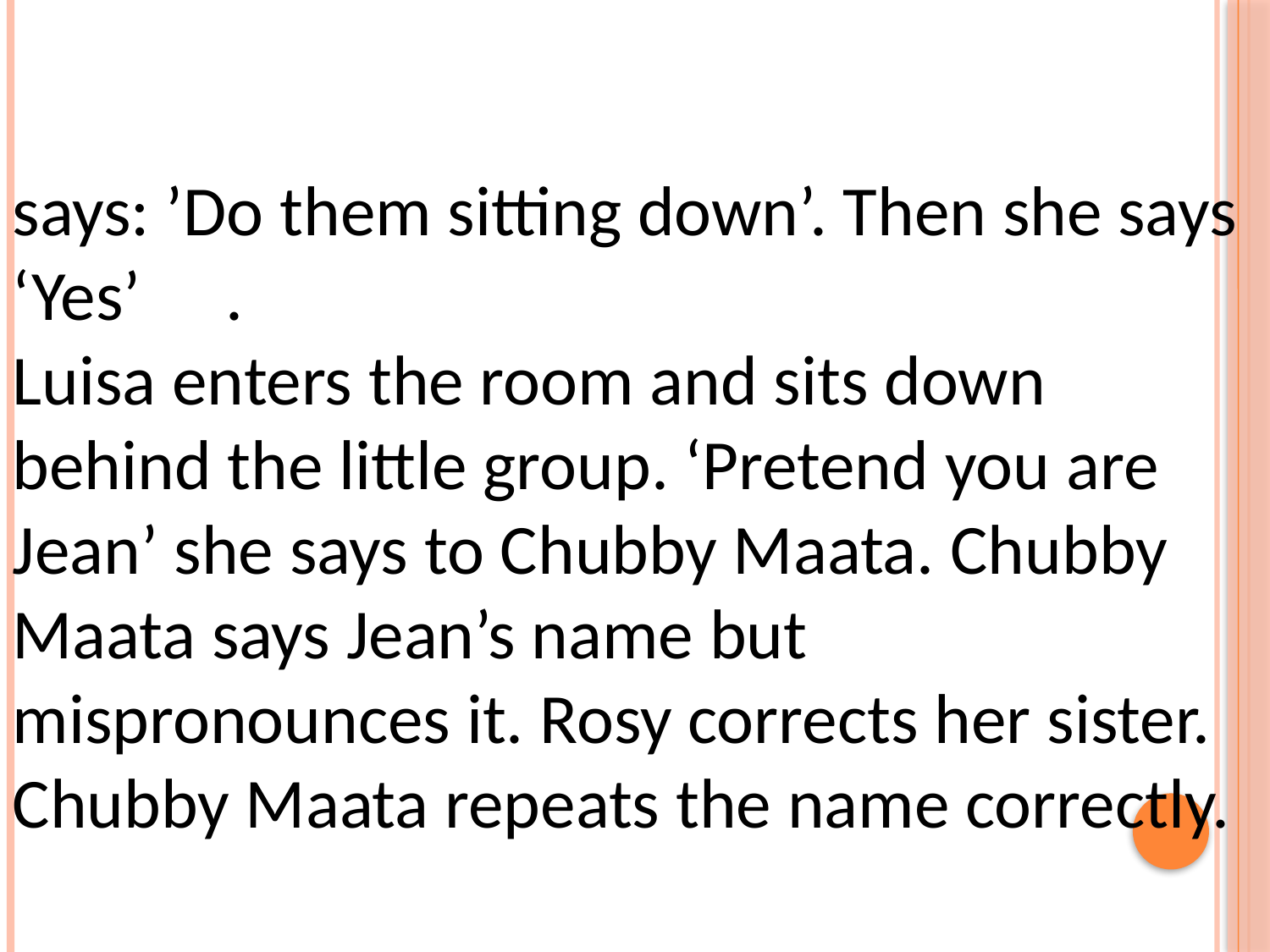

says: ’Do them sitting down’. Then she says ‘Yes’ 	.
Luisa enters the room and sits down behind the little group. ‘Pretend you are Jean’ she says to Chubby Maata. Chubby Maata says Jean’s name but mispronounces it. Rosy corrects her sister. Chubby Maata repeats the name correctly.